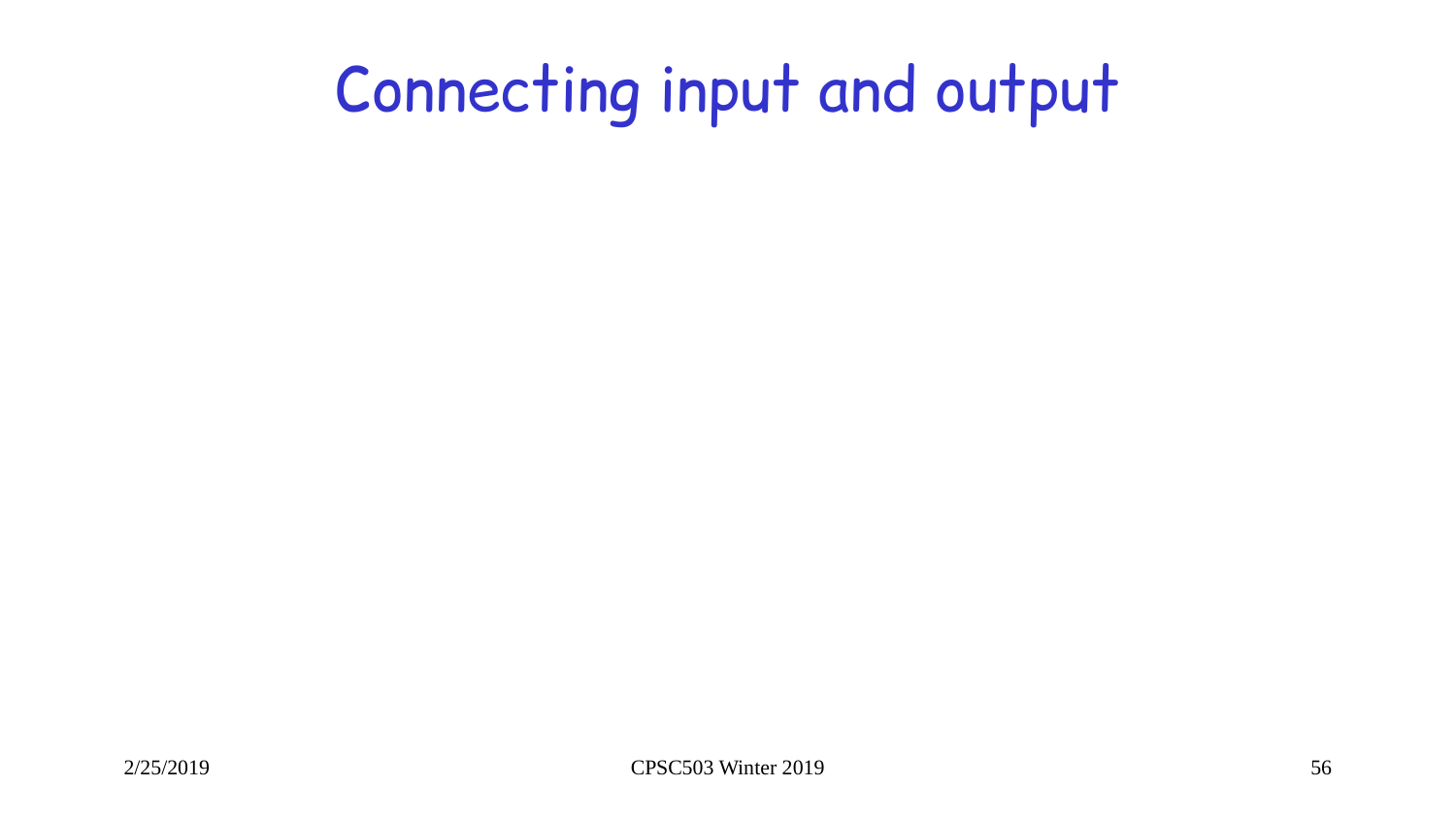

# Connecting input and output
2/25/2019
CPSC503 Winter 2019
56